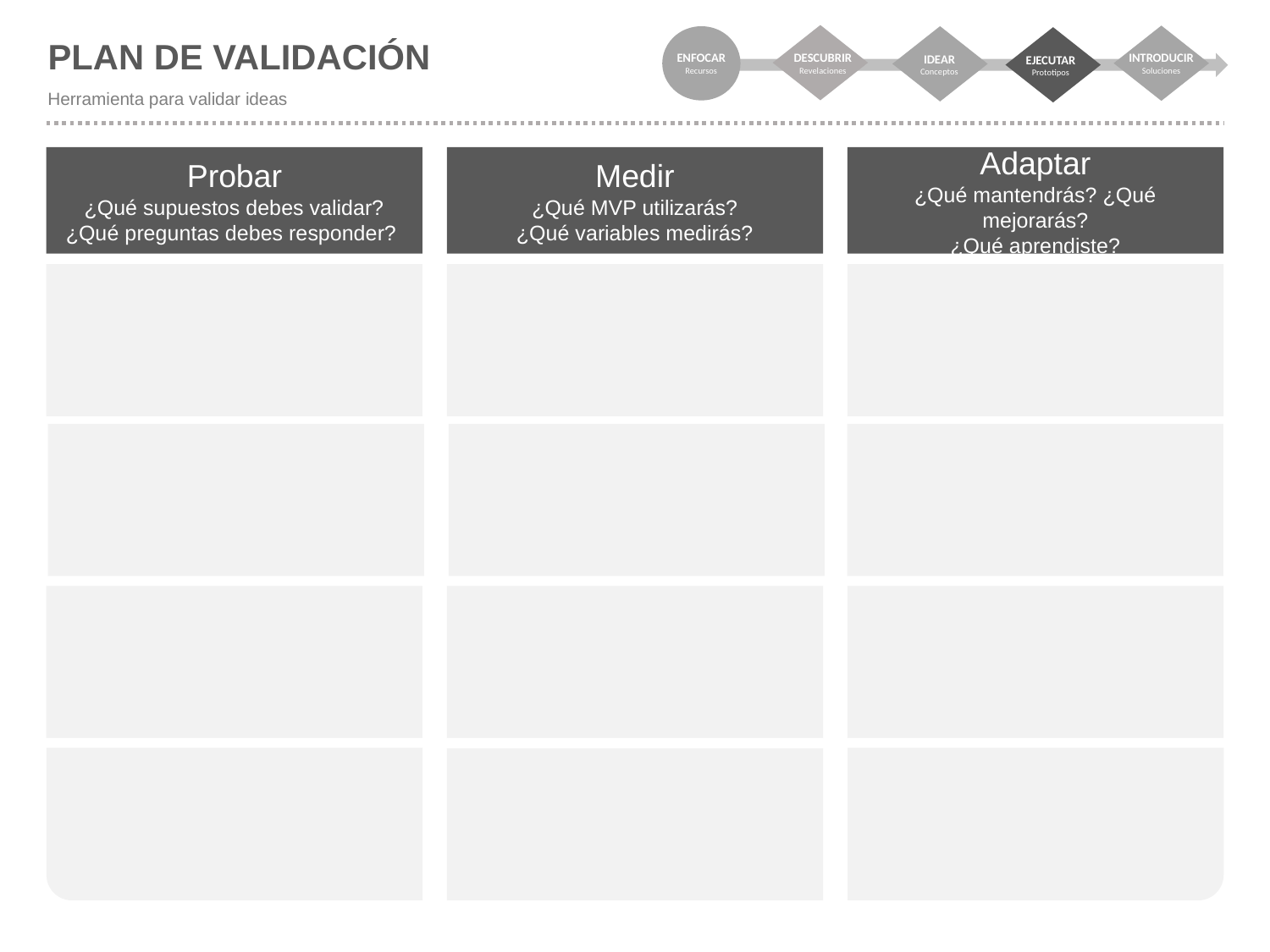

ENFOCAR
Recursos

INTRODUCIR
Soluciones
DESCUBRIR
Revelaciones
IDEAR
Conceptos
EJECUTAR
Prototipos

PLAN DE VALIDACIÓN
Herramienta para validar ideas
Probar
¿Qué supuestos debes validar?
¿Qué preguntas debes responder?
Medir
¿Qué MVP utilizarás?
¿Qué variables medirás?
Adaptar
¿Qué mantendrás? ¿Qué mejorarás?
¿Qué aprendiste?